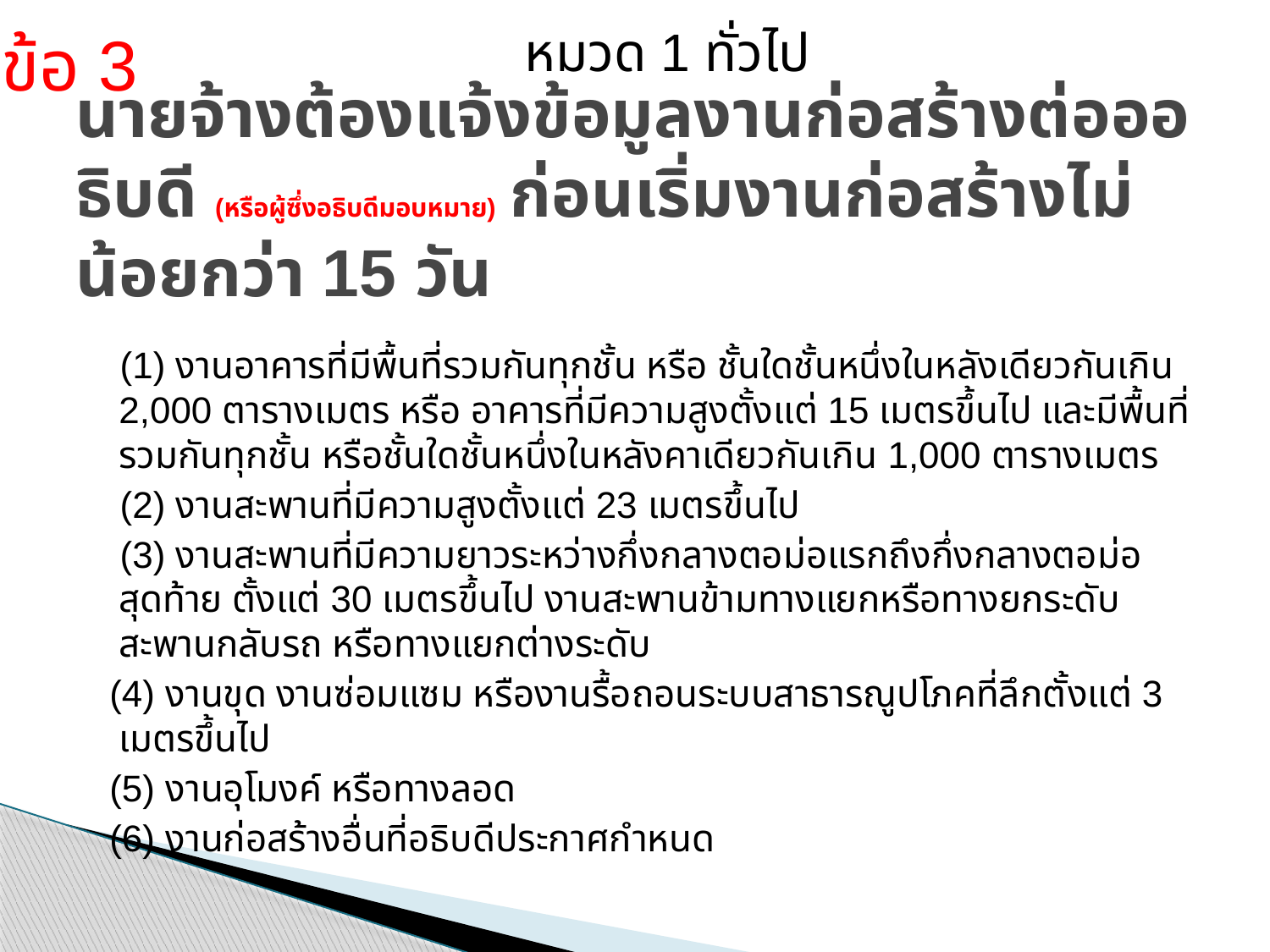

หมวด 1 ทั่วไป
ข้อ 3
# นายจ้างต้องแจ้งข้อมูลงานก่อสร้างต่อออธิบดี (หรือผู้ซึ่งอธิบดีมอบหมาย)  ก่อนเริ่มงานก่อสร้างไม่น้อยกว่า 15 วัน

   (1) งานอาคารที่มีพื้นที่รวมกันทุกชั้น หรือ ชั้นใดชั้นหนึ่งในหลังเดียวกันเกิน 2,000 ตารางเมตร หรือ อาคารที่มีความสูงตั้งแต่ 15 เมตรขึ้นไป และมีพื้นที่รวมกันทุกชั้น หรือชั้นใดชั้นหนึ่งในหลังคาเดียวกันเกิน 1,000 ตารางเมตร
   (2) งานสะพานที่มีความสูงตั้งแต่ 23 เมตรขึ้นไป
   (3) งานสะพานที่มีความยาวระหว่างกึ่งกลางตอม่อแรกถึงกึ่งกลางตอม่อสุดท้าย ตั้งแต่ 30 เมตรขึ้นไป งานสะพานข้ามทางแยกหรือทางยกระดับ สะพานกลับรถ หรือทางแยกต่างระดับ
  (4) งานขุด งานซ่อมแซม หรืองานรื้อถอนระบบสาธารณูปโภคที่ลึกตั้งแต่ 3 เมตรขึ้นไป
  (5) งานอุโมงค์ หรือทางลอด
  (6) งานก่อสร้างอื่นที่อธิบดีประกาศกำหนด